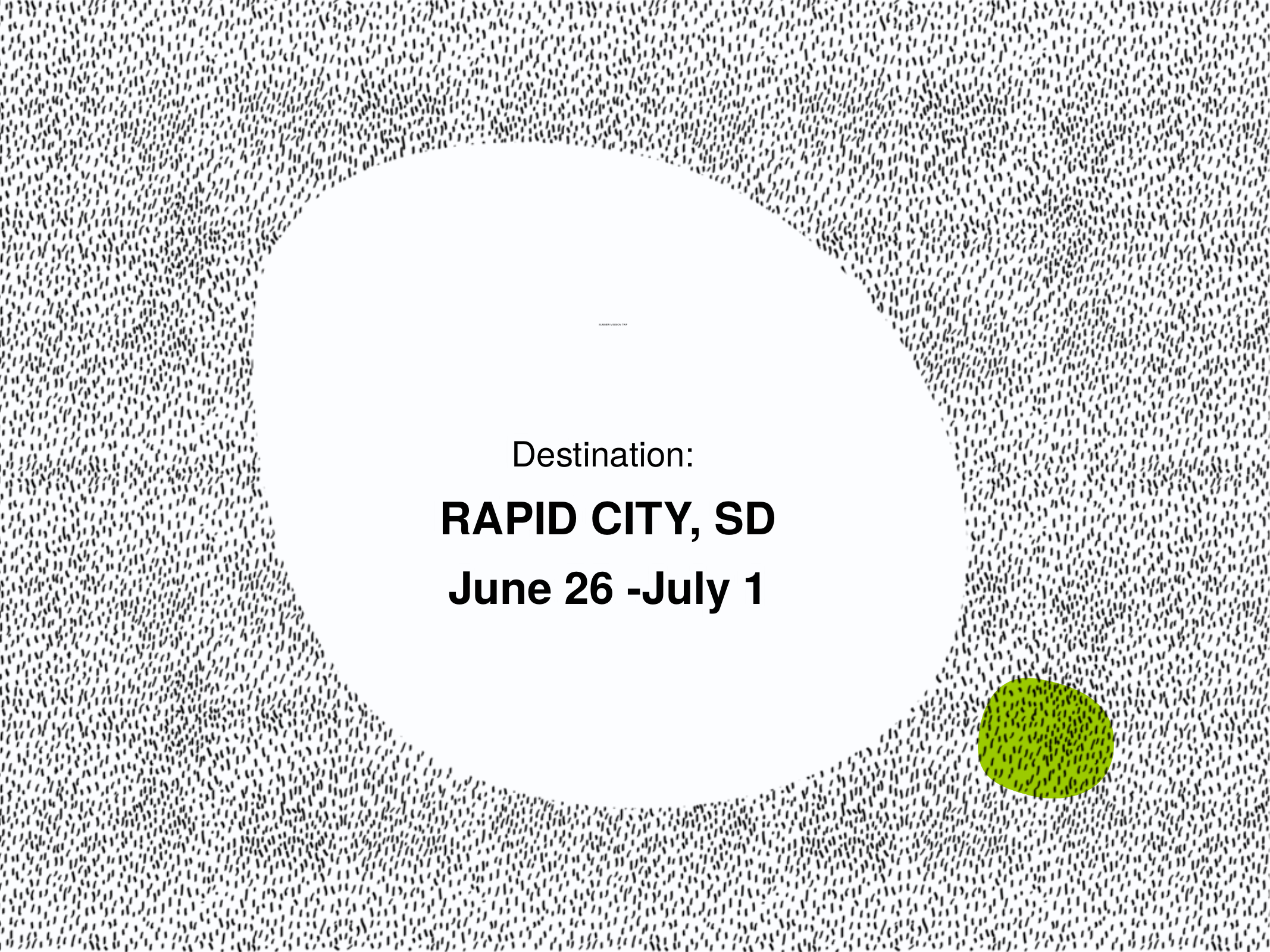

# SUMMER MISSION TRIP
Destination:
RAPID CITY, SD
June 26 -July 1